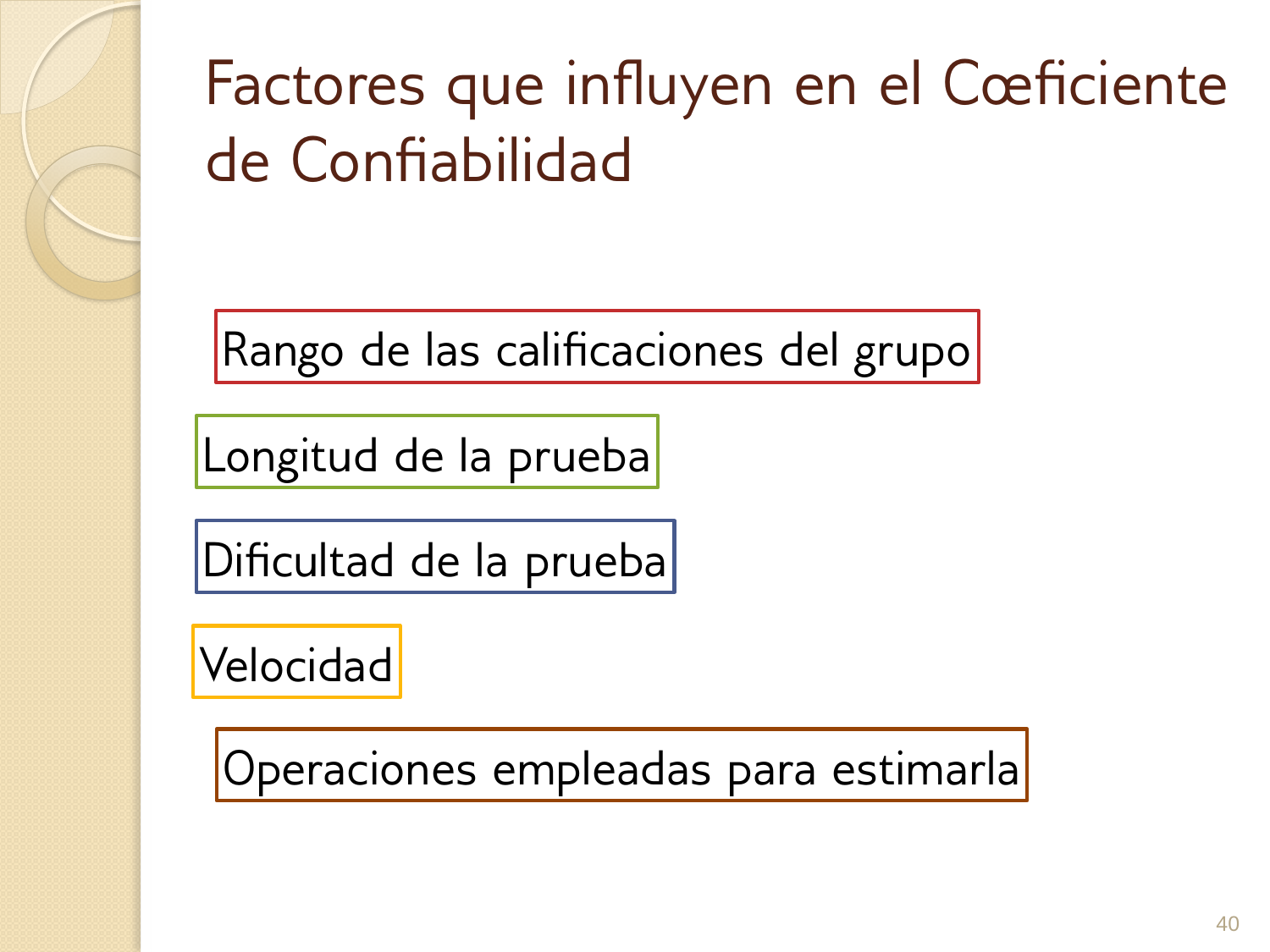

# Factores que influyen en el Coeficiente de Confiabilidad
Rango de las calificaciones del grupo
Longitud de la prueba
Dificultad de la prueba
Velocidad
Operaciones empleadas para estimarla
40